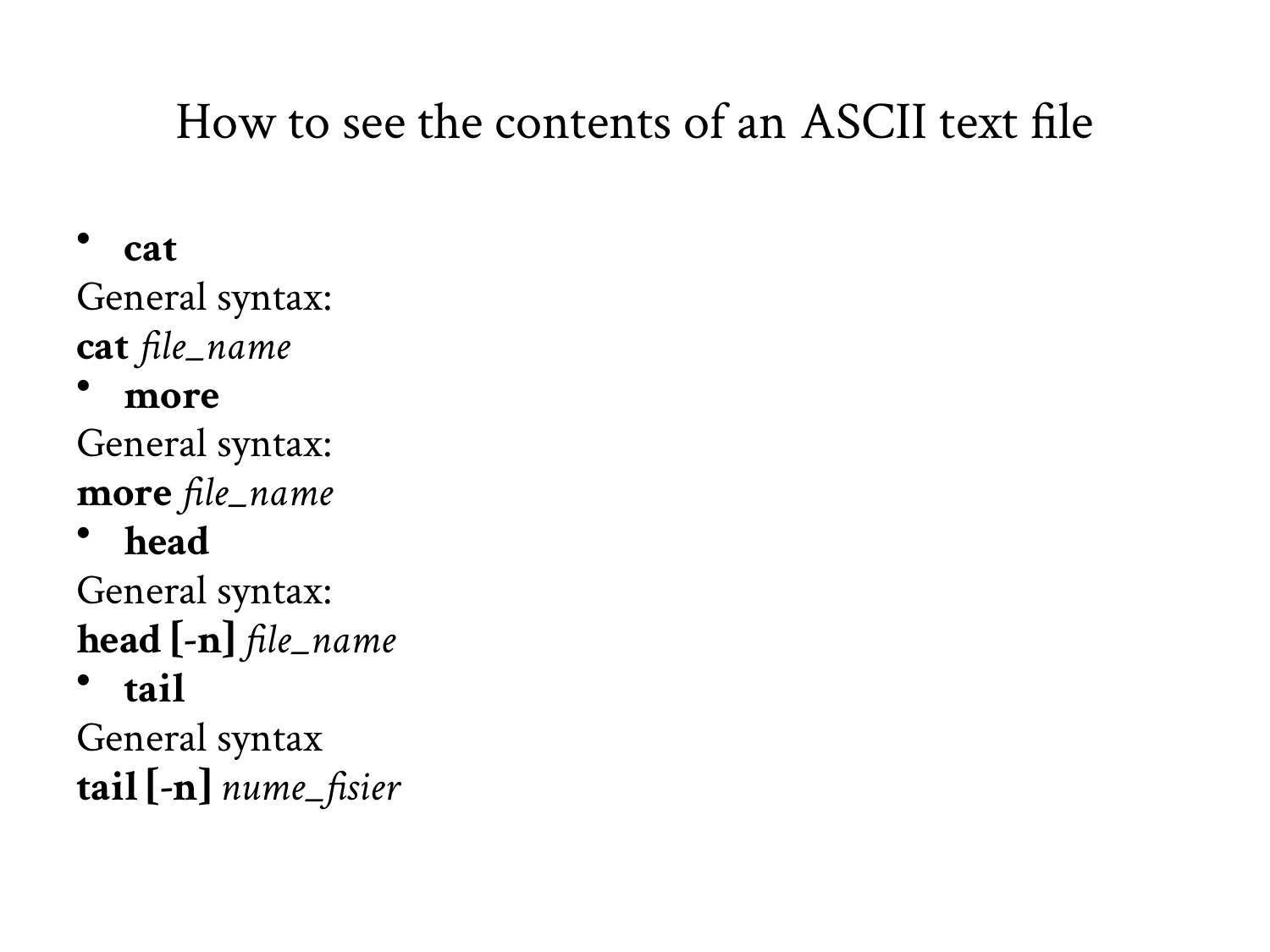

# How to see the contents of an ASCII text file
cat
General syntax:
cat file_name
more
General syntax:
more file_name
head
General syntax:
head [-n] file_name
tail
General syntax
tail [-n] nume_fisier